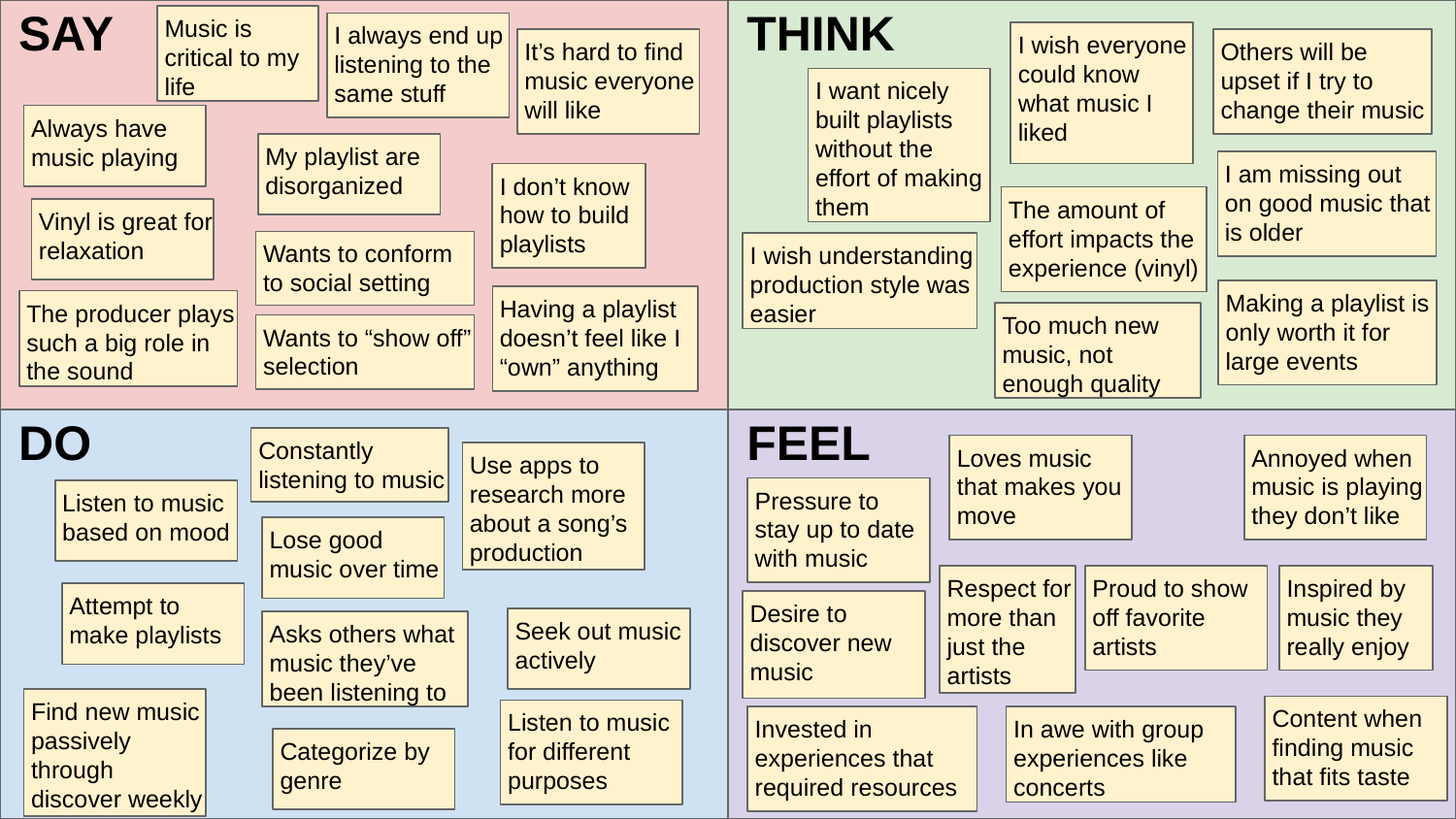

SAY
THINK
Music is critical to my life
I always end up listening to the same stuff
I wish everyone could know what music I liked
It’s hard to find music everyone will like
Others will be upset if I try to change their music
I want nicely built playlists without the effort of making them
Always have music playing
My playlist are disorganized
I am missing out on good music that is older
I don’t know how to build playlists
The amount of effort impacts the  experience (vinyl)
Vinyl is great for relaxation
Wants to conform to social setting
I wish understanding production style was easier
Making a playlist is only worth it for large events
Having a playlist doesn’t feel like I “own” anything
The producer plays such a big role in the sound
Too much new music, not enough quality
Wants to “show off” selection
DO
FEEL

Constantly listening to music
Loves music that makes you move
Annoyed when music is playing they don’t like
Use apps to research more about a song’s production
Pressure to stay up to date with music
Listen to music based on mood
Lose good music over time
Respect for more than just the artists
Proud to show off favorite artists
Inspired by music they really enjoy
Attempt to make playlists
Desire to discover new music
Seek out music actively
Asks others what music they’ve been listening to
Find new music passively through discover weekly
Content when finding music that fits taste
Listen to music for different purposes
Invested in experiences that required resources
In awe with group experiences like concerts
Categorize by genre
16